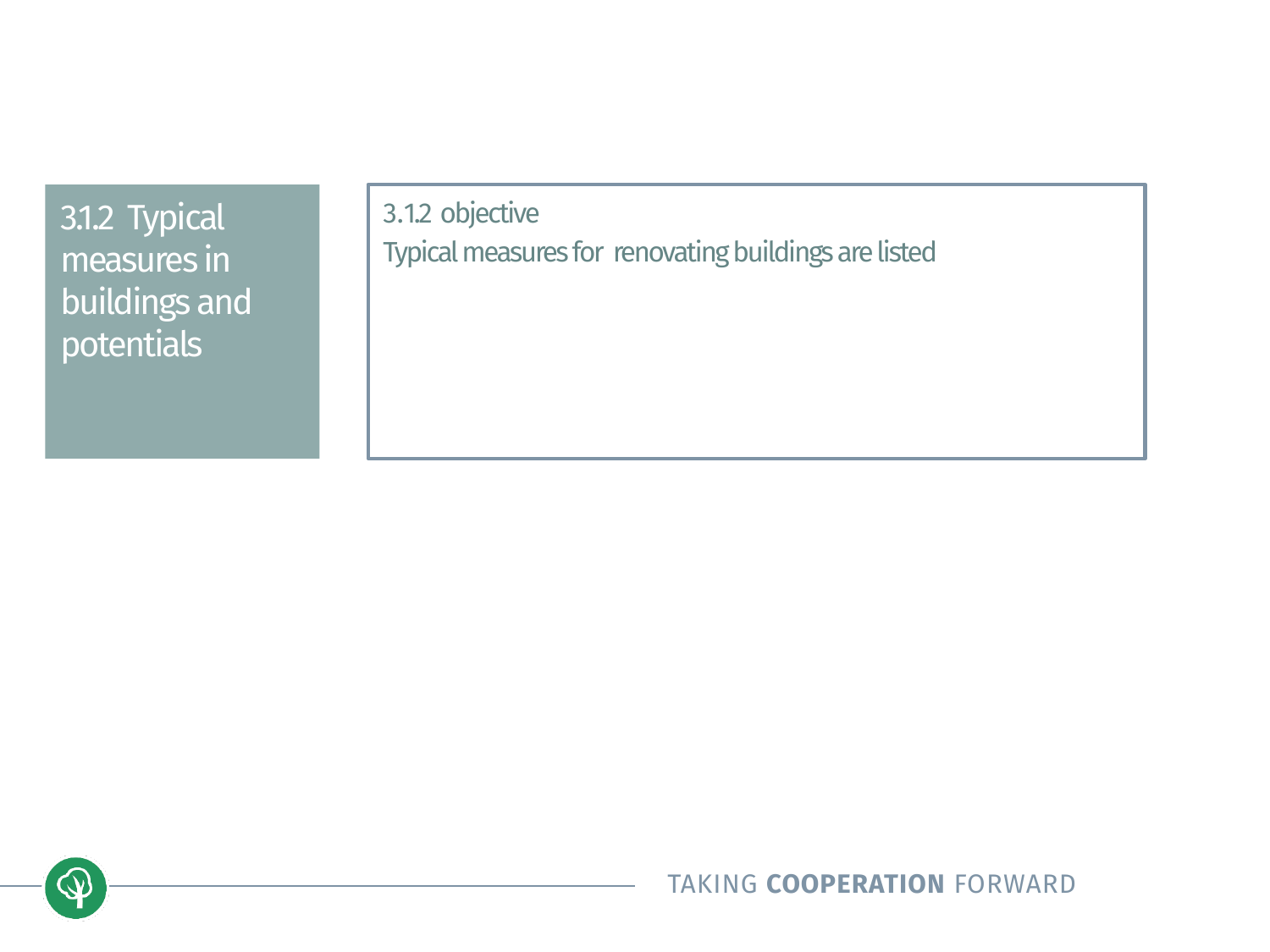

3.1.2  Typical measures in buildings and potentials
3.1.2 objective
Typical measures for  renovating buildings are listed